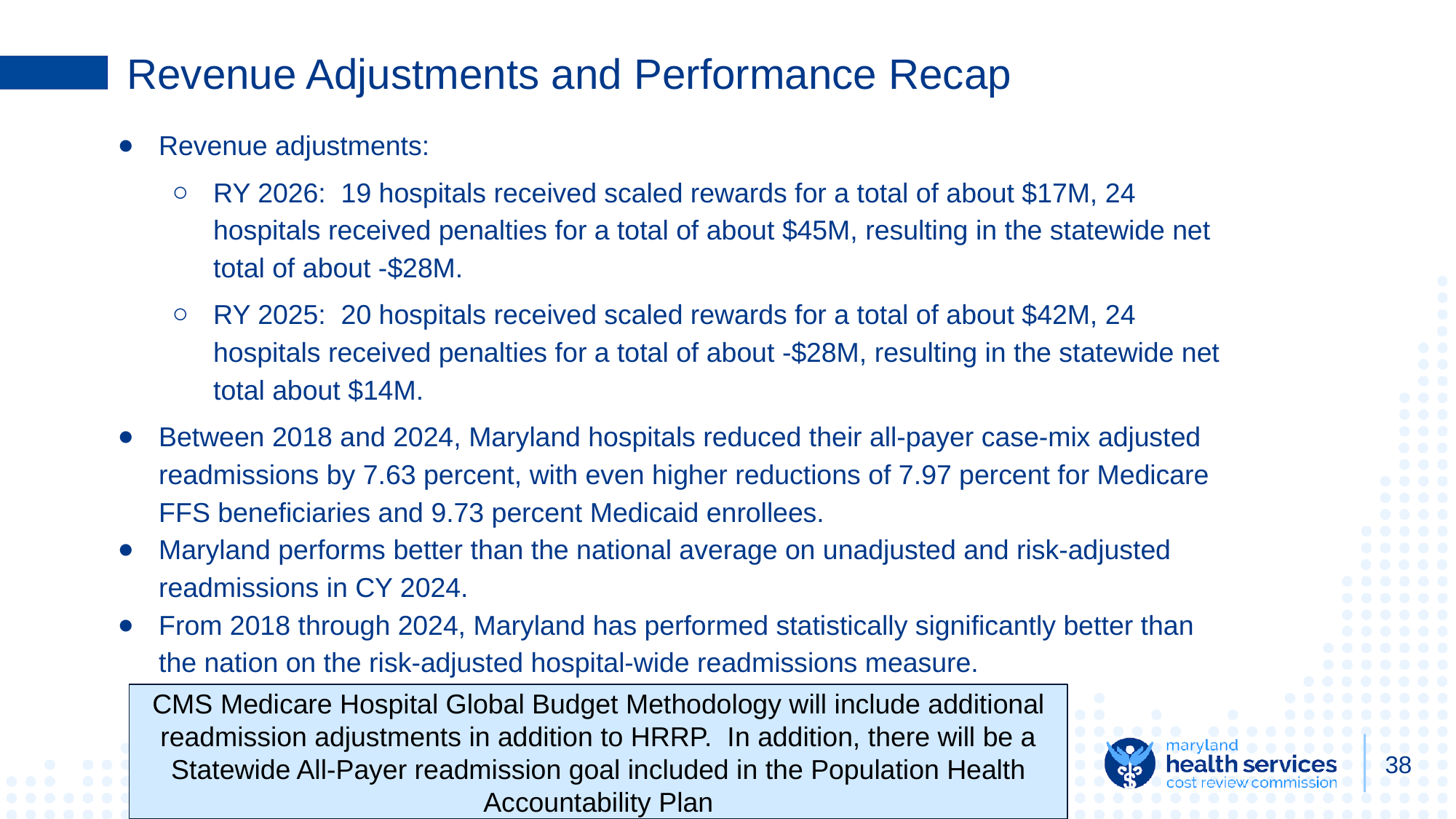

# Revenue Adjustments and Performance Recap
Revenue adjustments:
RY 2026:  19 hospitals received scaled rewards for a total of about $17M, 24 hospitals received penalties for a total of about $45M, resulting in the statewide net total of about -$28M.
RY 2025:  20 hospitals received scaled rewards for a total of about $42M, 24 hospitals received penalties for a total of about -$28M, resulting in the statewide net total about $14M.
Between 2018 and 2024, Maryland hospitals reduced their all-payer case-mix adjusted readmissions by 7.63 percent, with even higher reductions of 7.97 percent for Medicare FFS beneficiaries and 9.73 percent Medicaid enrollees.
Maryland performs better than the national average on unadjusted and risk-adjusted readmissions in CY 2024.
From 2018 through 2024, Maryland has performed statistically significantly better than the nation on the risk-adjusted hospital-wide readmissions measure.
CMS Medicare Hospital Global Budget Methodology will include additional readmission adjustments in addition to HRRP.  In addition, there will be a Statewide All-Payer readmission goal included in the Population Health Accountability Plan
38